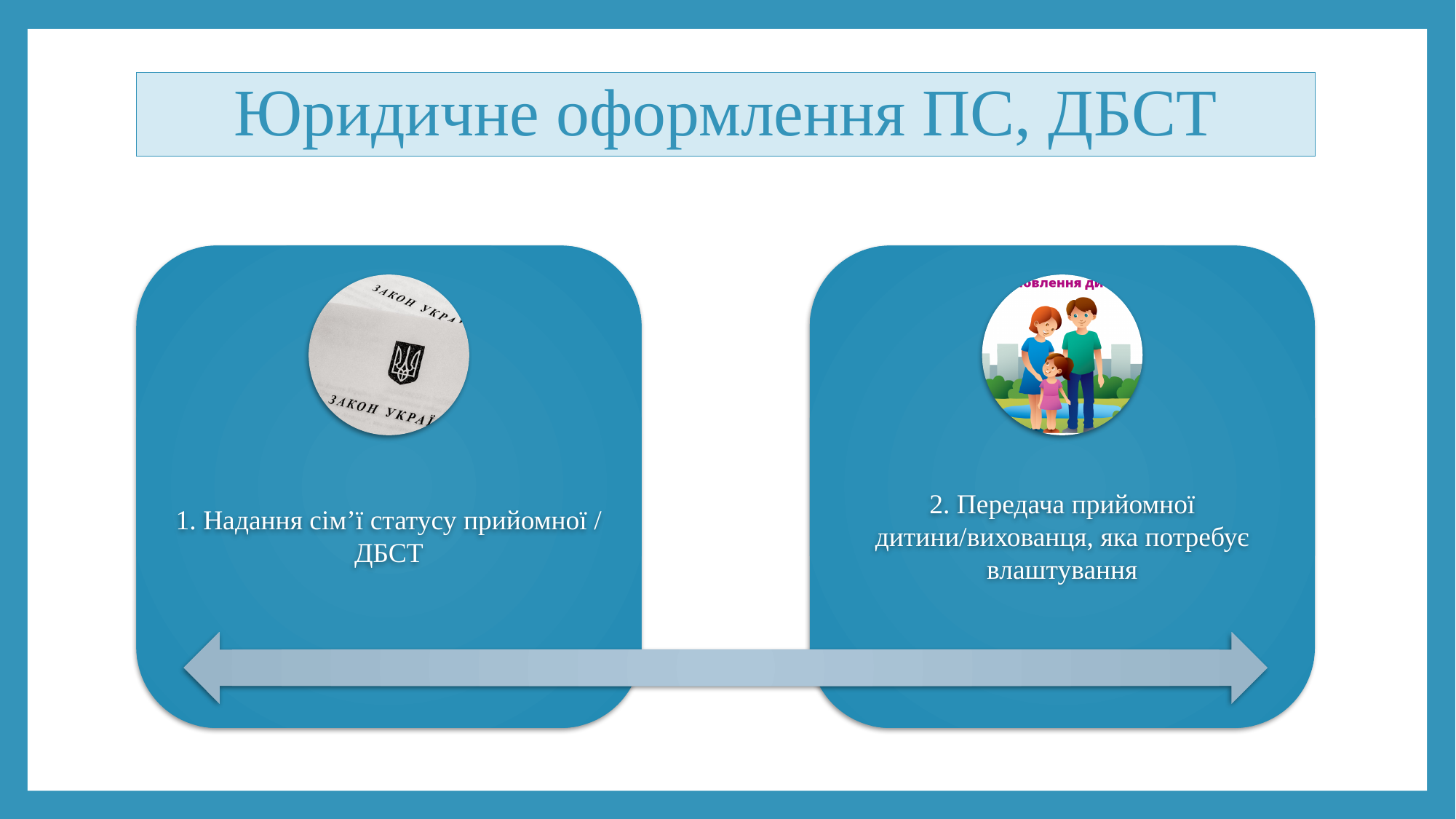

# Юридичне оформлення ПС, ДБСТ
1. Надання сім’ї статусу прийомної / ДБСТ
2. Передача прийомної дитини/вихованця, яка потребує влаштування